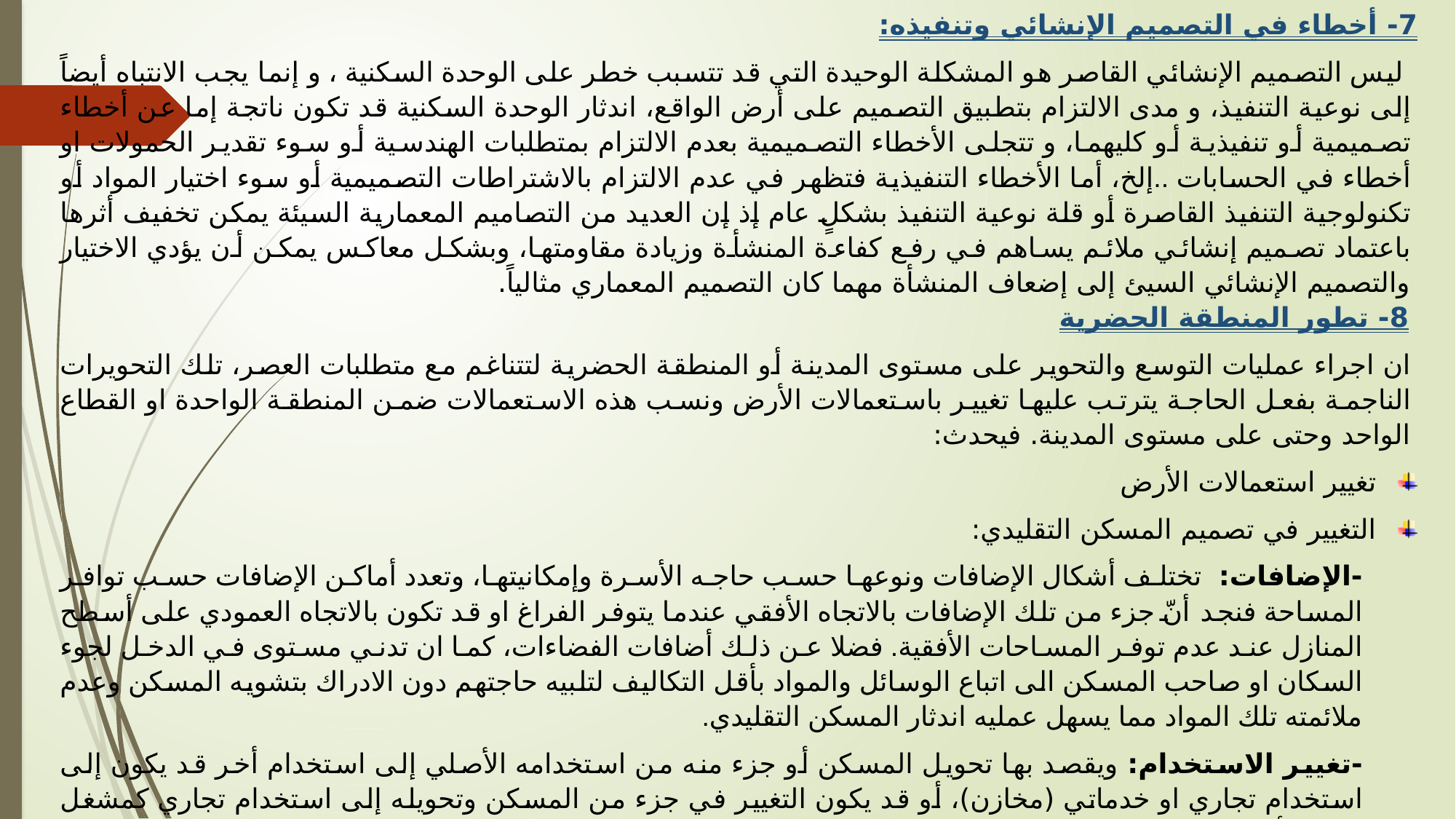

7- أخطاء في التصميم الإنشائي وتنفيذه:
 ليس التصميم الإنشائي القاصر هو المشكلة الوحيدة التي قد تتسبب خطر على الوحدة السكنية ، و إنما يجب الانتباه أيضاً إلى نوعية التنفيذ، و مدى الالتزام بتطبيق التصميم على أرض الواقع، اندثار الوحدة السكنية قد تكون ناتجة إما عن أخطاء تصميمية أو تنفيذية أو كليهما، و تتجلى الأخطاء التصميمية بعدم الالتزام بمتطلبات الهندسية أو سوء تقدير الحمولات او أخطاء في الحسابات ..إلخ، أما الأخطاء التنفيذية فتظهر في عدم الالتزام بالاشتراطات التصميمية أو سوء اختيار المواد أو تكنولوجية التنفيذ القاصرة أو قلة نوعية التنفيذ بشكلٍ عام إذ إن العديد من التصاميم المعمارية السيئة يمكن تخفيف أثرها باعتماد تصميم إنشائي ملائم يساهم في رفع كفاءة المنشأة وزيادة مقاومتها، وبشكل معاكس يمكن أن يؤدي الاختيار والتصميم الإنشائي السيئ إلى إضعاف المنشأة مهما كان التصميم المعماري مثالياً.
 8- تطور المنطقة الحضرية
ان اجراء عمليات التوسع والتحوير على مستوى المدينة أو المنطقة الحضرية لتتناغم مع متطلبات العصر، تلك التحويرات الناجمة بفعل الحاجة يترتب عليها تغيير باستعمالات الأرض ونسب هذه الاستعمالات ضمن المنطقة الواحدة او القطاع الواحد وحتى على مستوى المدينة. فيحدث:
تغيير استعمالات الأرض
التغيير في تصميم المسكن التقليدي:
-الإضافات:  تختلف أشكال الإضافات ونوعها حسب حاجه الأسرة وإمكانيتها، وتعدد أماكن الإضافات حسب توافر المساحة فنجد أنّ جزء من تلك الإضافات بالاتجاه الأفقي عندما يتوفر الفراغ او قد تكون بالاتجاه العمودي على أسطح المنازل عند عدم توفر المساحات الأفقية. فضلا عن ذلك أضافات الفضاءات، كما ان تدني مستوى في الدخل لجوء السكان او صاحب المسكن الى اتباع الوسائل والمواد بأقل التكاليف لتلبيه حاجتهم دون الادراك بتشويه المسكن وعدم ملائمته تلك المواد مما يسهل عمليه اندثار المسكن التقليدي.
-تغيير الاستخدام: ويقصد بها تحويل المسكن أو جزء منه من استخدامه الأصلي إلى استخدام أخر قد يكون إلى استخدام تجاري او خدماتي (مخازن)، أو قد يكون التغيير في جزء من المسكن وتحويله إلى استخدام تجاري كمشغل خياطه أو مصدر لكسب الرزق.
وفي كثير من الأحيان يلجأ صاحب المسكن إلى تغيير في استخدام الفراغات فقد يتم التغيير غرفه على حساب آخر كما يحدث في كثير من المساكن في توسيع فضاءات المطبخ في الفراغات وأضافه ما يلزم من تمديدات مختلفة.